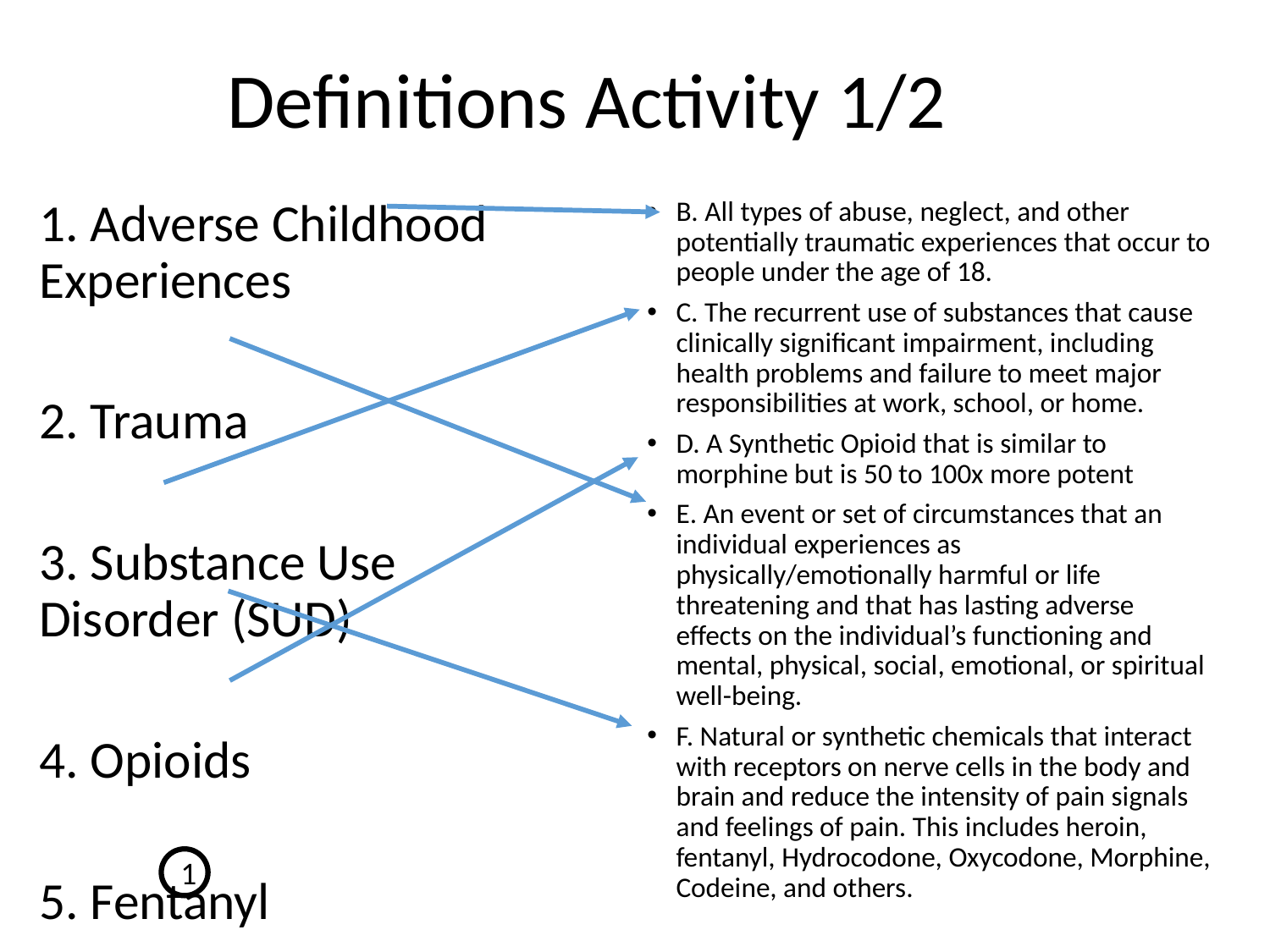

# Definitions Activity 1/2
B. All types of abuse, neglect, and other potentially traumatic experiences that occur to people under the age of 18.
C. The recurrent use of substances that cause clinically significant impairment, including health problems and failure to meet major responsibilities at work, school, or home.
D. A Synthetic Opioid that is similar to morphine but is 50 to 100x more potent
E. An event or set of circumstances that an individual experiences as physically/emotionally harmful or life threatening and that has lasting adverse effects on the individual’s functioning and mental, physical, social, emotional, or spiritual well-being.
F. Natural or synthetic chemicals that interact with receptors on nerve cells in the body and brain and reduce the intensity of pain signals and feelings of pain. This includes heroin, fentanyl, Hydrocodone, Oxycodone, Morphine, Codeine, and others.
1. Adverse Childhood Experiences

2. Trauma

3. Substance Use Disorder (SUD)

4. Opioids

5. Fentanyl

1